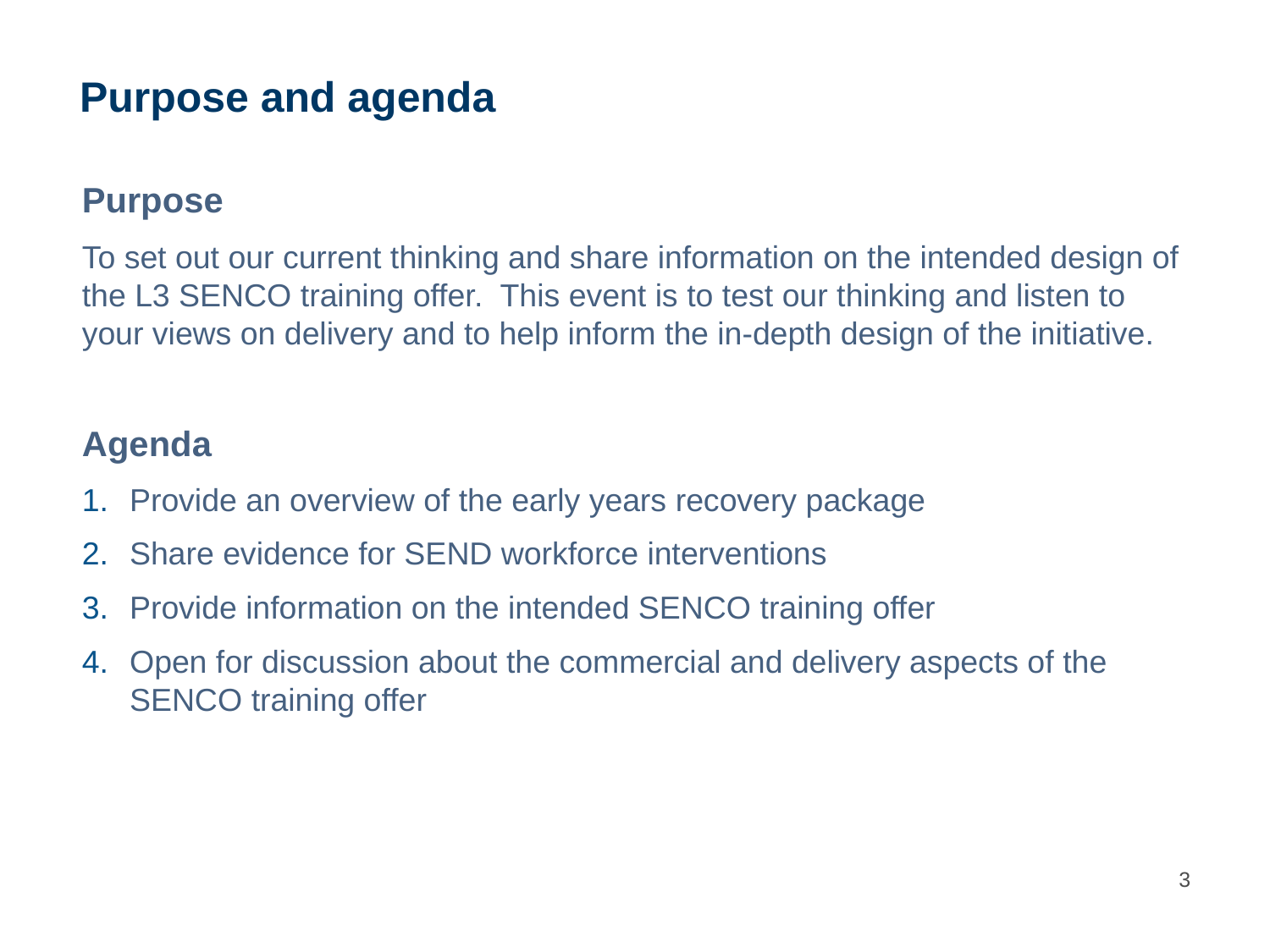

# Purpose and agenda
Purpose
To set out our current thinking and share information on the intended design of the L3 SENCO training offer.  This event is to test our thinking and listen to your views on delivery and to help inform the in-depth design of the initiative.

Agenda
Provide an overview of the early years recovery package
Share evidence for SEND workforce interventions
Provide information on the intended SENCO training offer
Open for discussion about the commercial and delivery aspects of the SENCO training offer
3